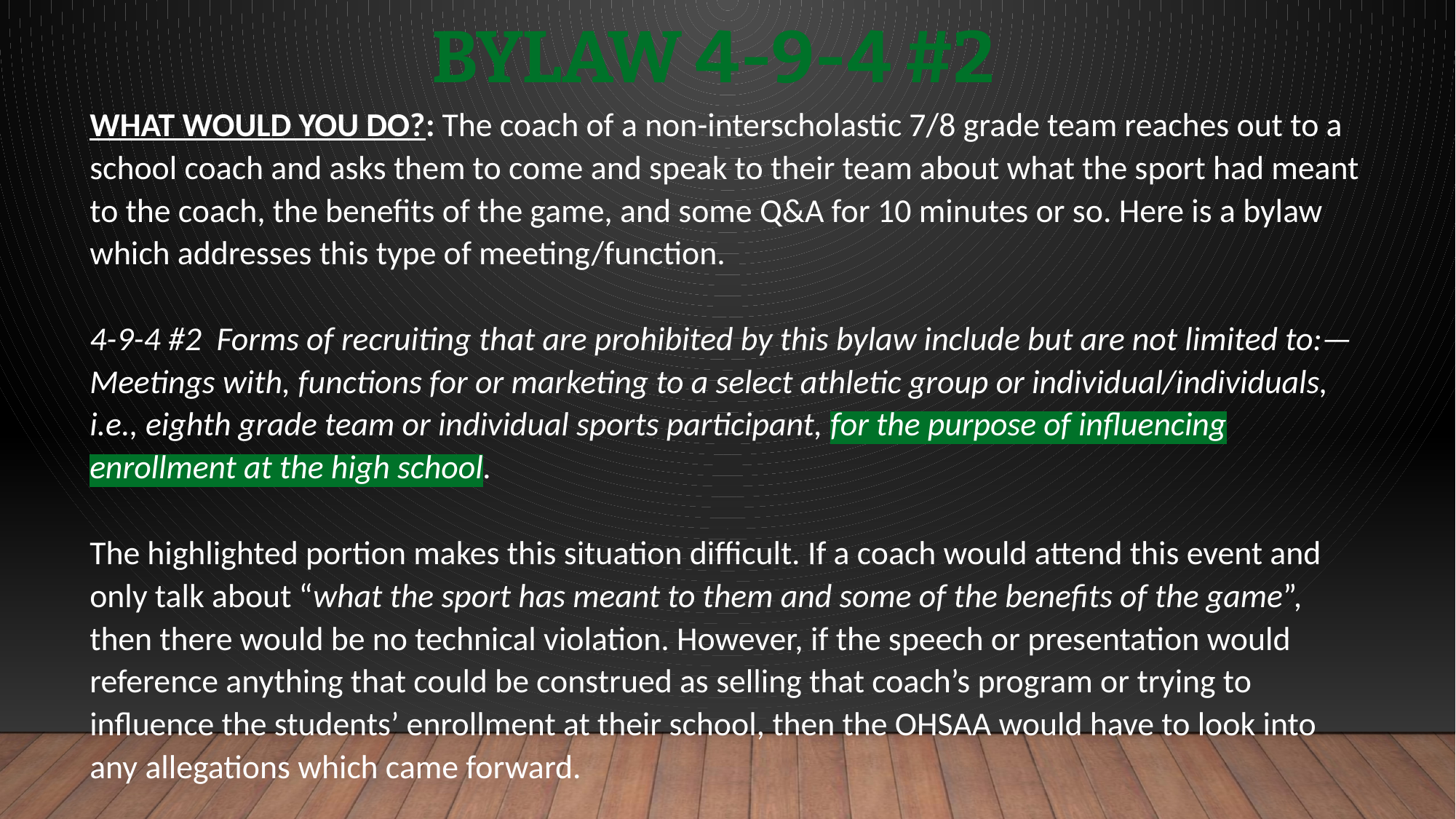

Bylaw 4-9-4 #2
WHAT WOULD YOU DO?: The coach of a non-interscholastic 7/8 grade team reaches out to a school coach and asks them to come and speak to their team about what the sport had meant to the coach, the benefits of the game, and some Q&A for 10 minutes or so. Here is a bylaw which addresses this type of meeting/function.

4-9-4 #2  Forms of recruiting that are prohibited by this bylaw include but are not limited to:— Meetings with, functions for or marketing to a select athletic group or individual/individuals, i.e., eighth grade team or individual sports participant, for the purpose of influencing enrollment at the high school.

The highlighted portion makes this situation difficult. If a coach would attend this event and only talk about “what the sport has meant to them and some of the benefits of the game”, then there would be no technical violation. However, if the speech or presentation would reference anything that could be construed as selling that coach’s program or trying to influence the students’ enrollment at their school, then the OHSAA would have to look into any allegations which came forward.